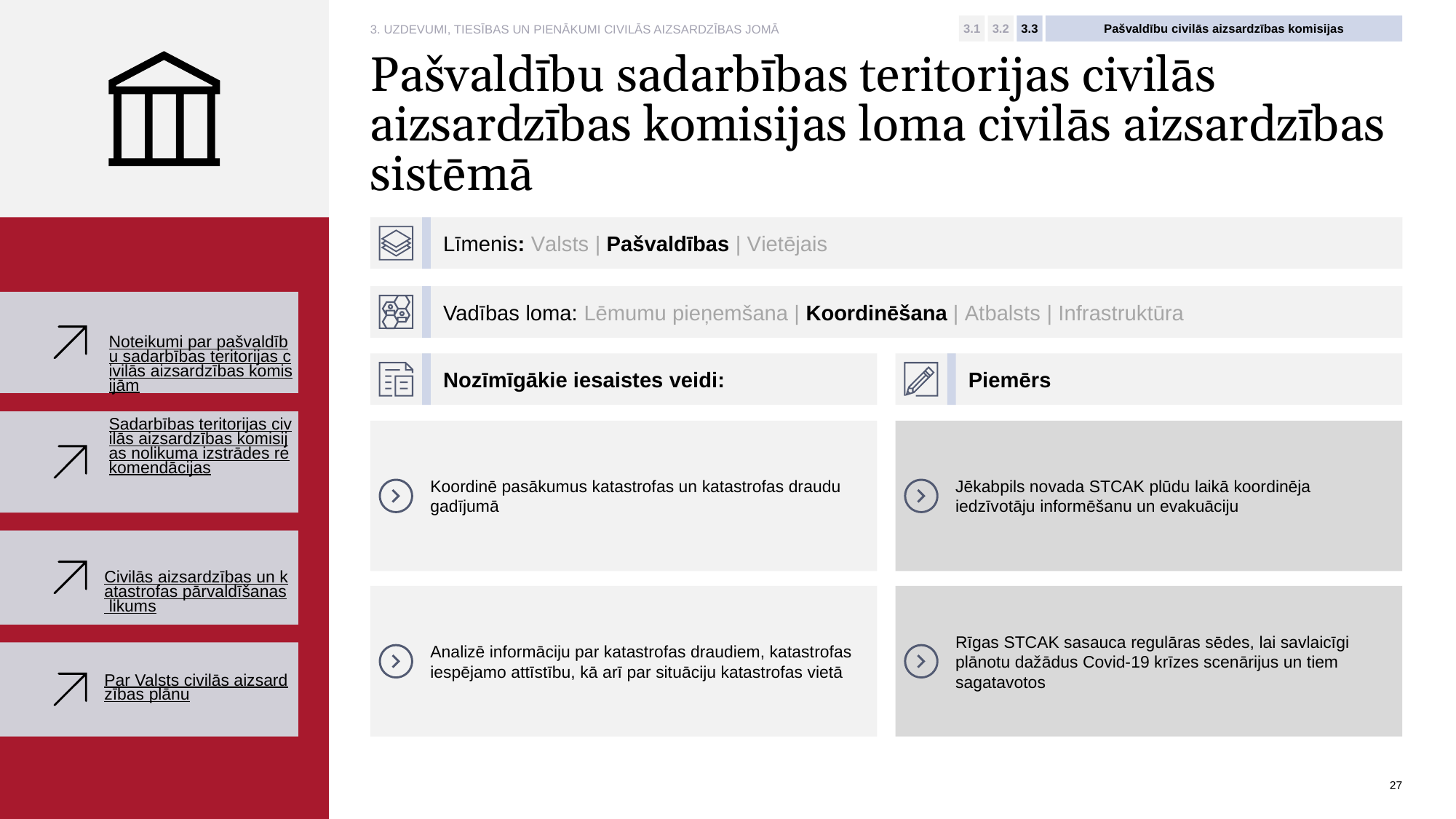

3.1
3.2
3.3
Pašvaldību civilās aizsardzības komisijas
3. UZDEVUMI, TIESĪBAS UN PIENĀKUMI CIVILĀS AIZSARDZĪBAS JOMĀ

# Pašvaldību sadarbības teritorijas civilās aizsardzības komisijas loma civilās aizsardzības sistēmā

Līmenis: Valsts | Pašvaldības | Vietējais

Vadības loma: Lēmumu pieņemšana | Koordinēšana | Atbalsts | Infrastruktūra

Noteikumi par pašvaldību sadarbības teritorijas civilās aizsardzības komisijām

Nozīmīgākie iesaistes veidi:

Piemērs

Sadarbības teritorijas civilās aizsardzības komisijas nolikuma izstrādes rekomendācijas
Koordinē pasākumus katastrofas un katastrofas draudu gadījumā
Jēkabpils novada STCAK plūdu laikā koordinēja iedzīvotāju informēšanu un evakuāciju

Civilās aizsardzības un katastrofas pārvaldīšanas likums

Analizē informāciju par katastrofas draudiem, katastrofas iespējamo attīstību, kā arī par situāciju katastrofas vietā
Rīgas STCAK sasauca regulāras sēdes, lai savlaicīgi plānotu dažādus Covid-19 krīzes scenārijus un tiem sagatavotos

Par Valsts civilās aizsardzības plānu

27